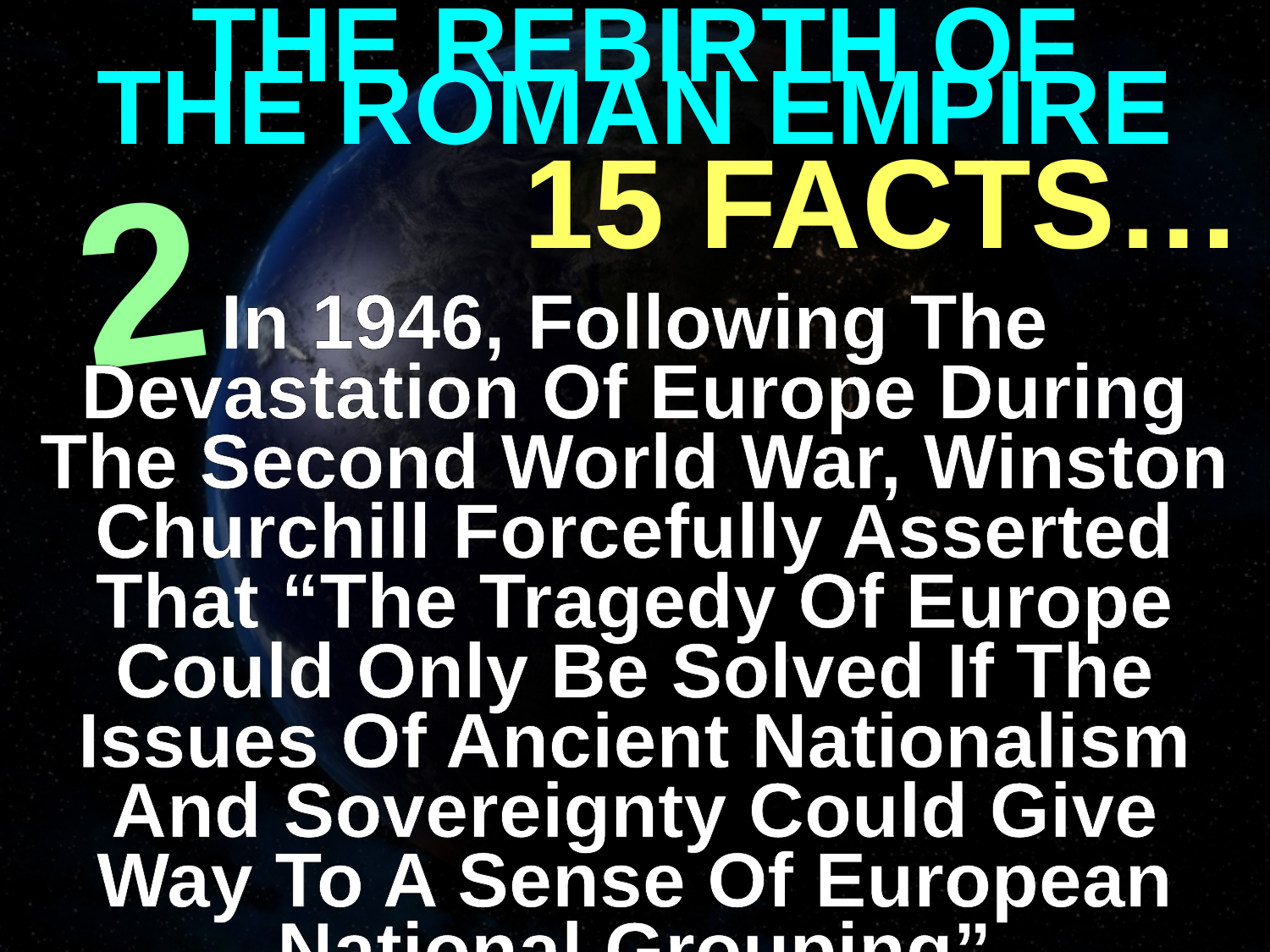

THE REBIRTH OF
THE ROMAN EMPIRE
15 FACTS…
2
In 1946, Following The Devastation Of Europe During The Second World War, Winston Churchill Forcefully Asserted That “The Tragedy Of Europe Could Only Be Solved If The Issues Of Ancient Nationalism And Sovereignty Could Give Way To A Sense Of European National Grouping”